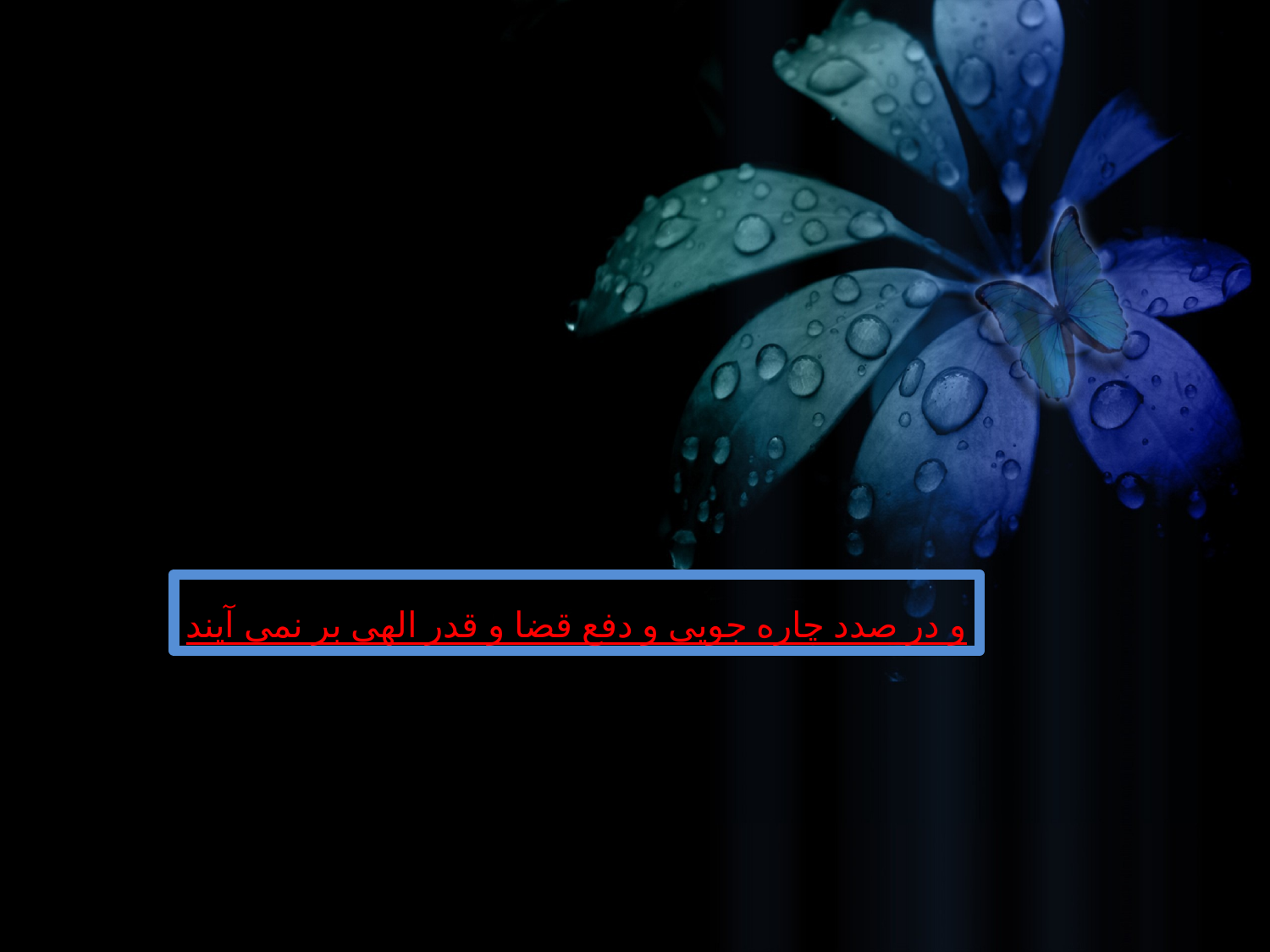

و در صدد چاره جويى و دفع قضا و قدر الهى بر نمى آيند